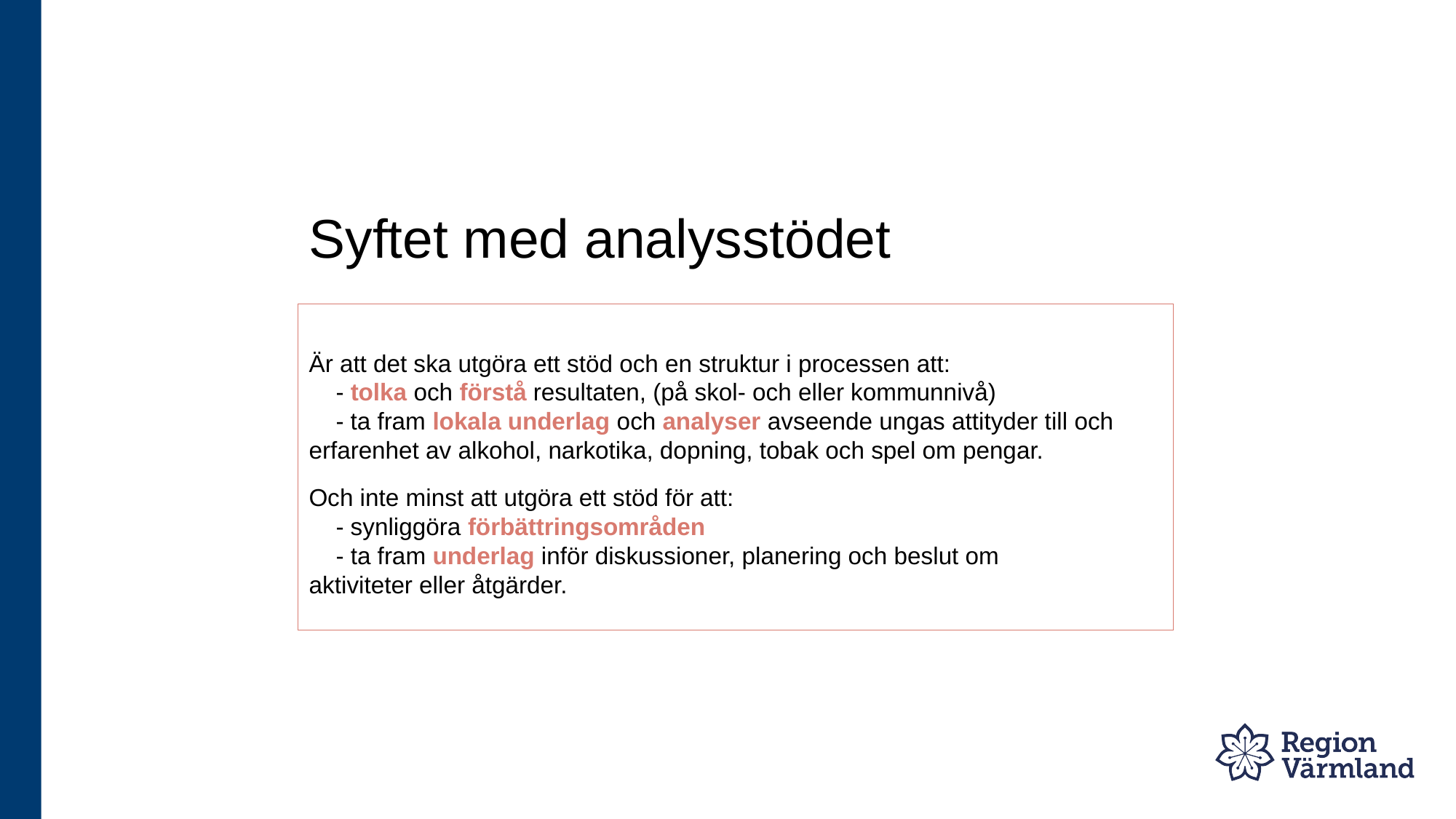

# Syftet med analysstödet

Är att det ska utgöra ett stöd och en struktur i processen att:
    - tolka och förstå resultaten, (på skol- och eller kommunnivå)
    - ta fram lokala underlag och analyser avseende ungas attityder till och erfarenhet av alkohol, narkotika, dopning, tobak och spel om pengar.
Och inte minst att utgöra ett stöd för att:
    - synliggöra förbättringsområden
    - ta fram underlag inför diskussioner, planering och beslut om aktiviteter eller åtgärder.